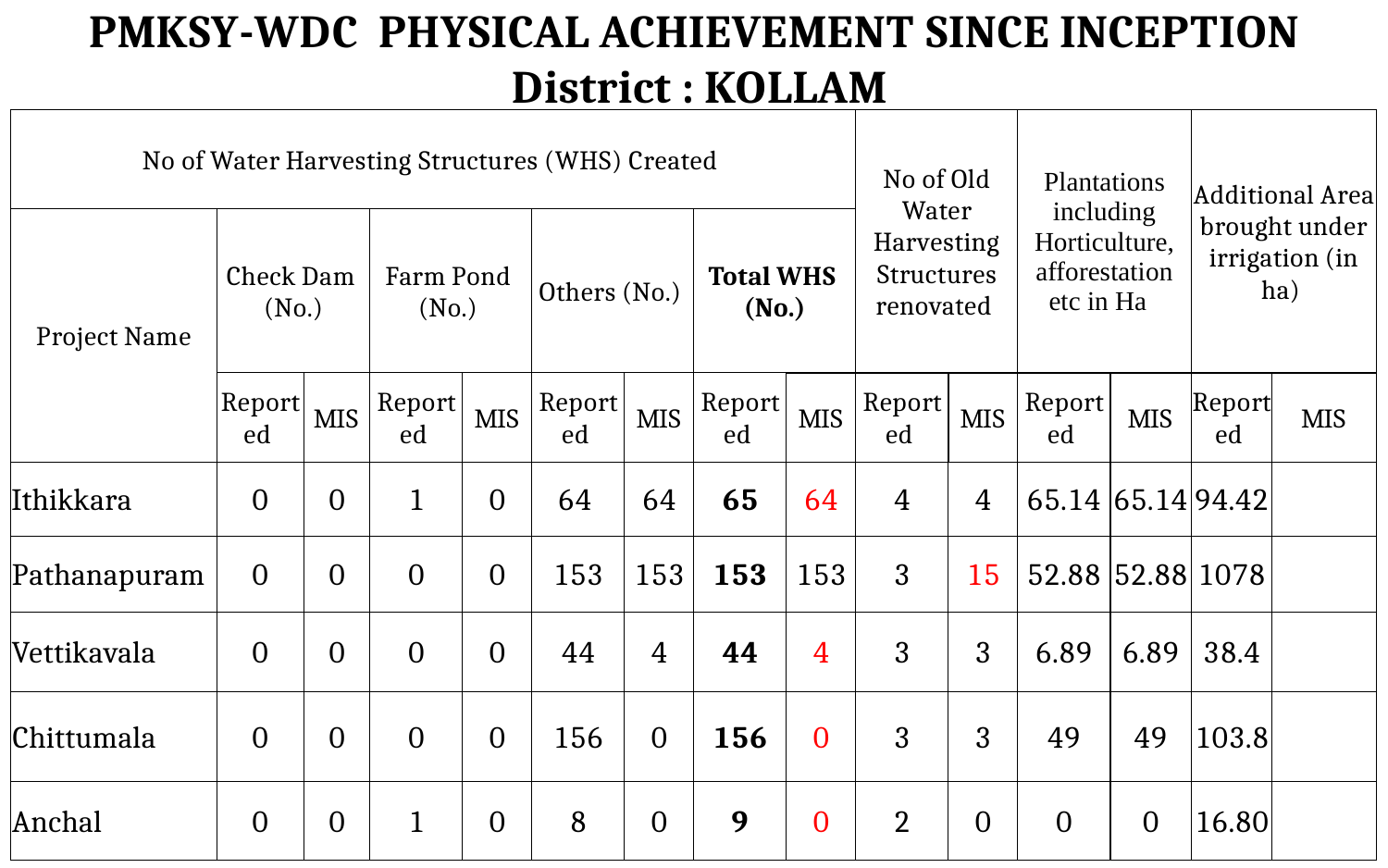

# PMKSY-WDC  PHYSICAL ACHIEVEMENT SINCE INCEPTION District : KOLLAM
| No of Water Harvesting Structures (WHS) Created |  |  |  |  |  |  |  |  | No of Old Water Harvesting Structures renovated |  | Plantations including Horticulture, afforestation etc in Ha |  | Additional Area brought under irrigation (in ha) |  |
| --- | --- | --- | --- | --- | --- | --- | --- | --- | --- | --- | --- | --- | --- | --- |
| Project Name | Check Dam (No.) |  | Farm Pond (No.) |  | Others (No.) |  | Total WHS (No.) |  |  |  |  |  |  |  |
|  | Reported | MIS | Reported | MIS | Reported | MIS | Reported | MIS | Reported | MIS | Reported | MIS | Reported | MIS |
| Ithikkara | 0 | 0 | 1 | 0 | 64 | 64 | 65 | 64 | 4 | 4 | 65.14 | 65.14 | 94.42 |  |
| Pathanapuram | 0 | 0 | 0 | 0 | 153 | 153 | 153 | 153 | 3 | 15 | 52.88 | 52.88 | 1078 |  |
| Vettikavala | 0 | 0 | 0 | 0 | 44 | 4 | 44 | 4 | 3 | 3 | 6.89 | 6.89 | 38.4 |  |
| Chittumala | 0 | 0 | 0 | 0 | 156 | 0 | 156 | 0 | 3 | 3 | 49 | 49 | 103.8 |  |
| Anchal | 0 | 0 | 1 | 0 | 8 | 0 | 9 | 0 | 2 | 0 | 0 | 0 | 16.80 |  |